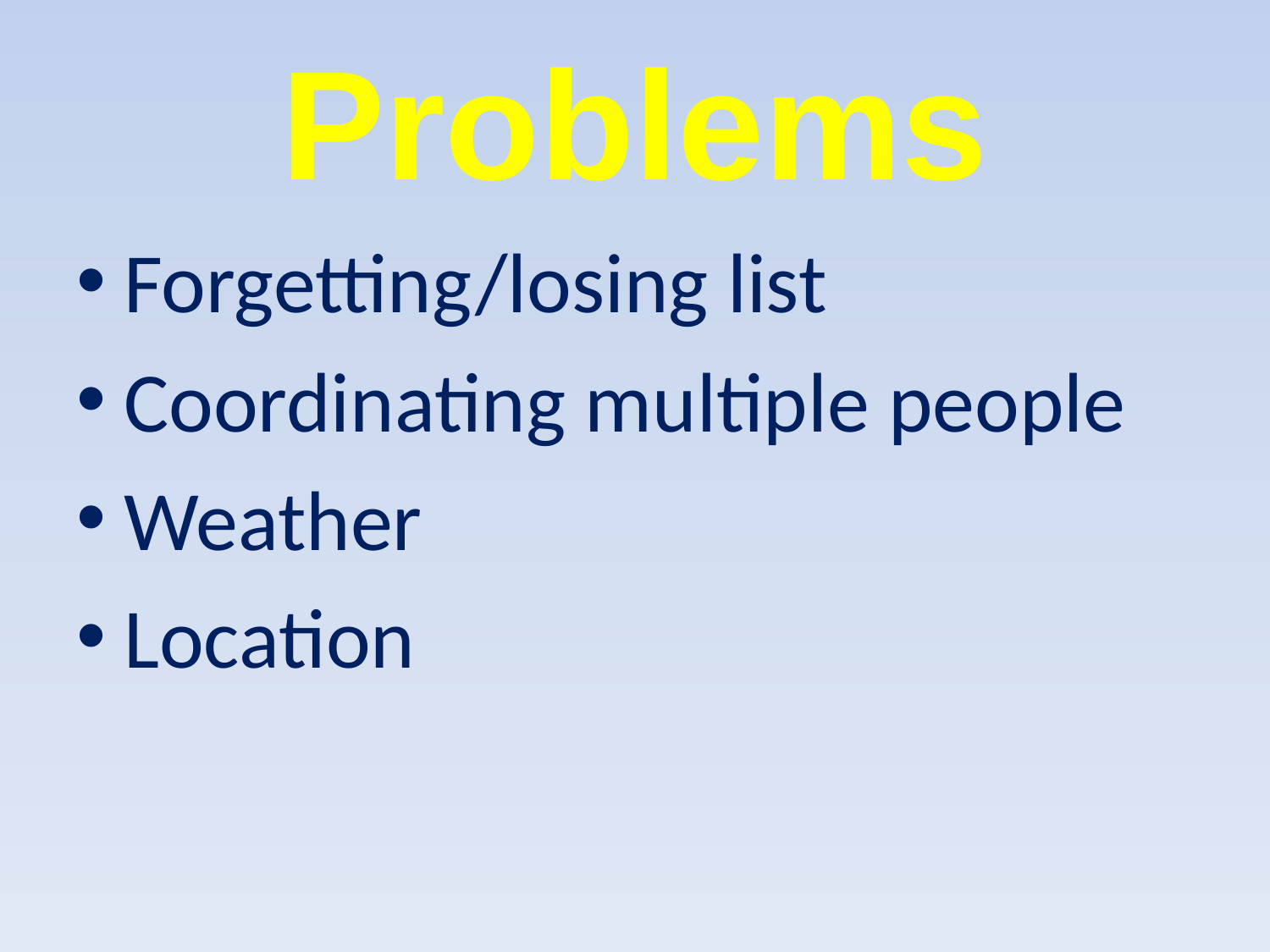

# Problems
Forgetting/losing list
Coordinating multiple people
Weather
Location